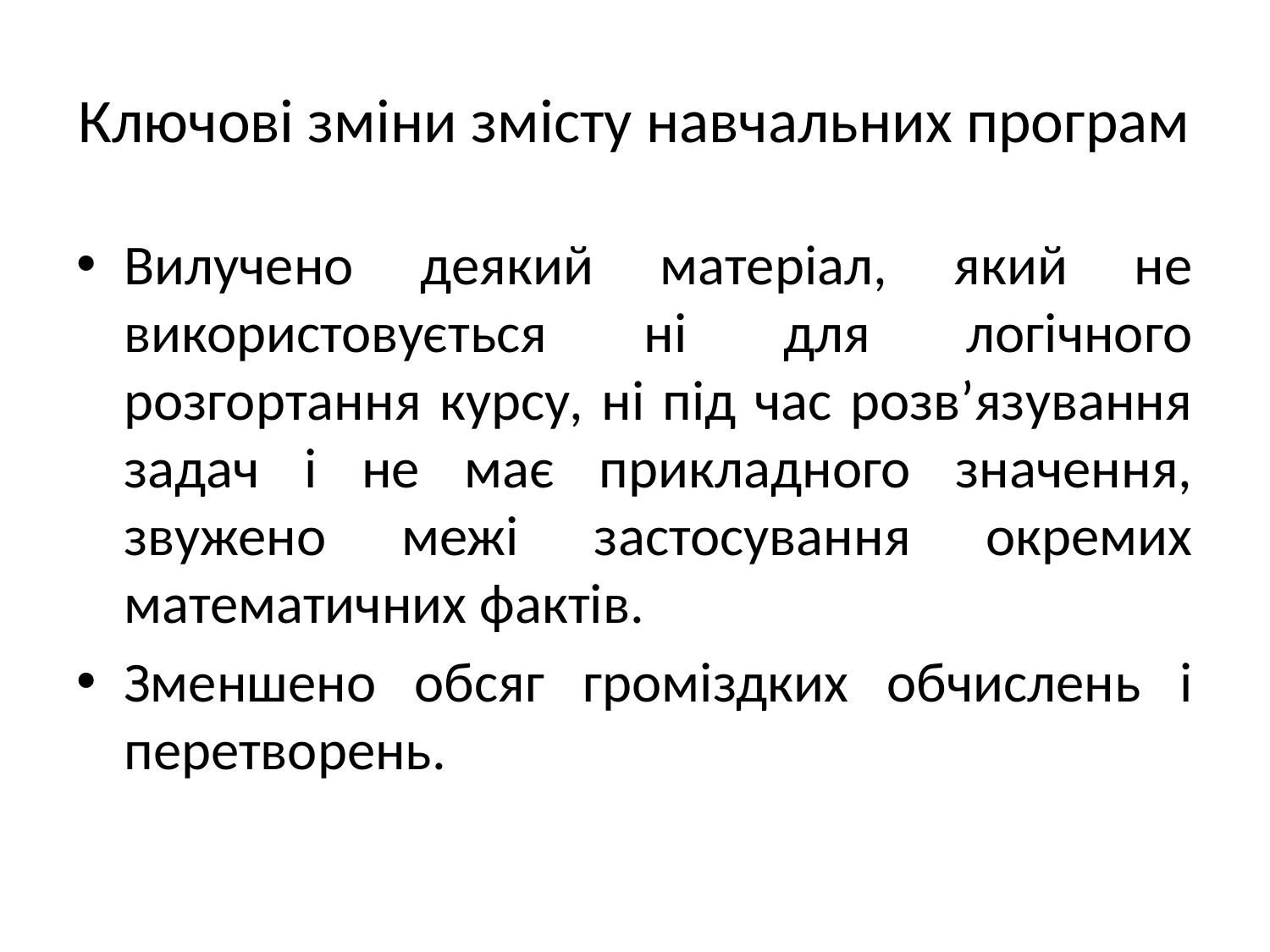

# Ключові зміни змісту навчальних програм
Вилучено деякий матеріал, який не використовується ні для логічного розгортання курсу, ні під час розв’язування задач і не має прикладного значення, звужено межі застосування окремих математичних фактів.
Зменшено обсяг громіздких обчислень і перетворень.